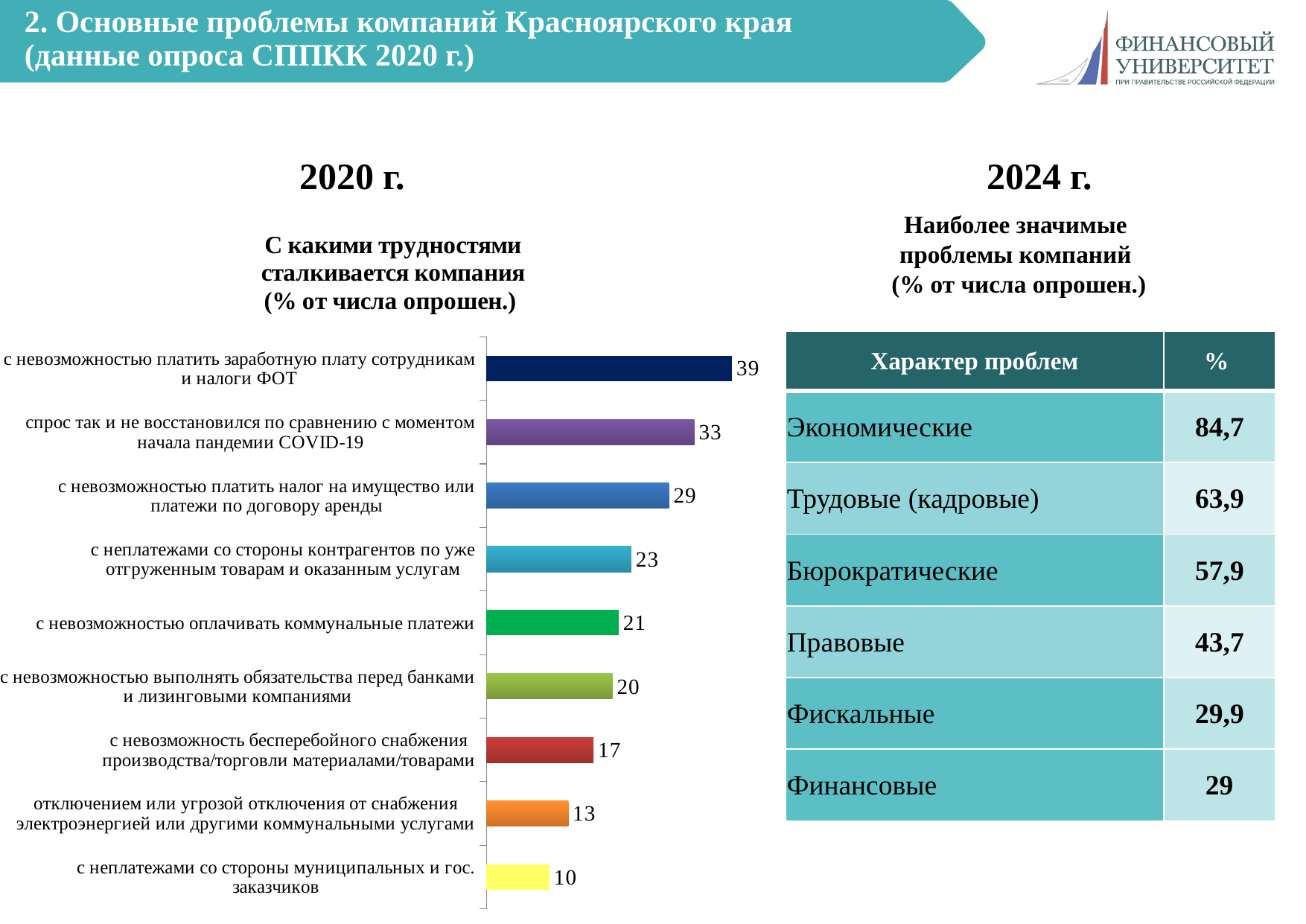

# 2. Основные проблемы компаний Красноярского края (данные опроса СППКК 2020 г.)
2020 г.
2024 г.

### Chart: С какими трудностями
 сталкивается компания
(% от числа опрошен.)

| Category |  |
|---|---|
| с неплатежами со стороны муниципальных и гос. заказчиков | 10.0 |
| отключением или угрозой отключения от снабжения электроэнергией или другими коммунальными услугами | 13.0 |
| с невозможность бесперебойного снабжения производства/торговли материалами/товарами | 17.0 |
| с невозможностью выполнять обязательства перед банками и лизинговыми компаниями | 20.0 |
| с невозможностью оплачивать коммунальные платежи | 21.0 |
| с неплатежами со стороны контрагентов по уже отгруженным товарам и оказанным услугам | 23.0 |
| с невозможностью платить налог на имущество или платежи по договору аренды | 29.0 |
| спрос так и не восстановился по сравнению с моментом начала пандемии COVID-19 | 33.0 |
| с невозможностью платить заработную плату сотрудникам и налоги ФОТ | 39.0 |
Наиболее значимые
проблемы компаний
(% от числа опрошен.)
| Характер проблем | % |
| --- | --- |
| Экономические | 84,7 |
| Трудовые (кадровые) | 63,9 |
| Бюрократические | 57,9 |
| Правовые | 43,7 |
| Фискальные | 29,9 |
| Финансовые | 29 |